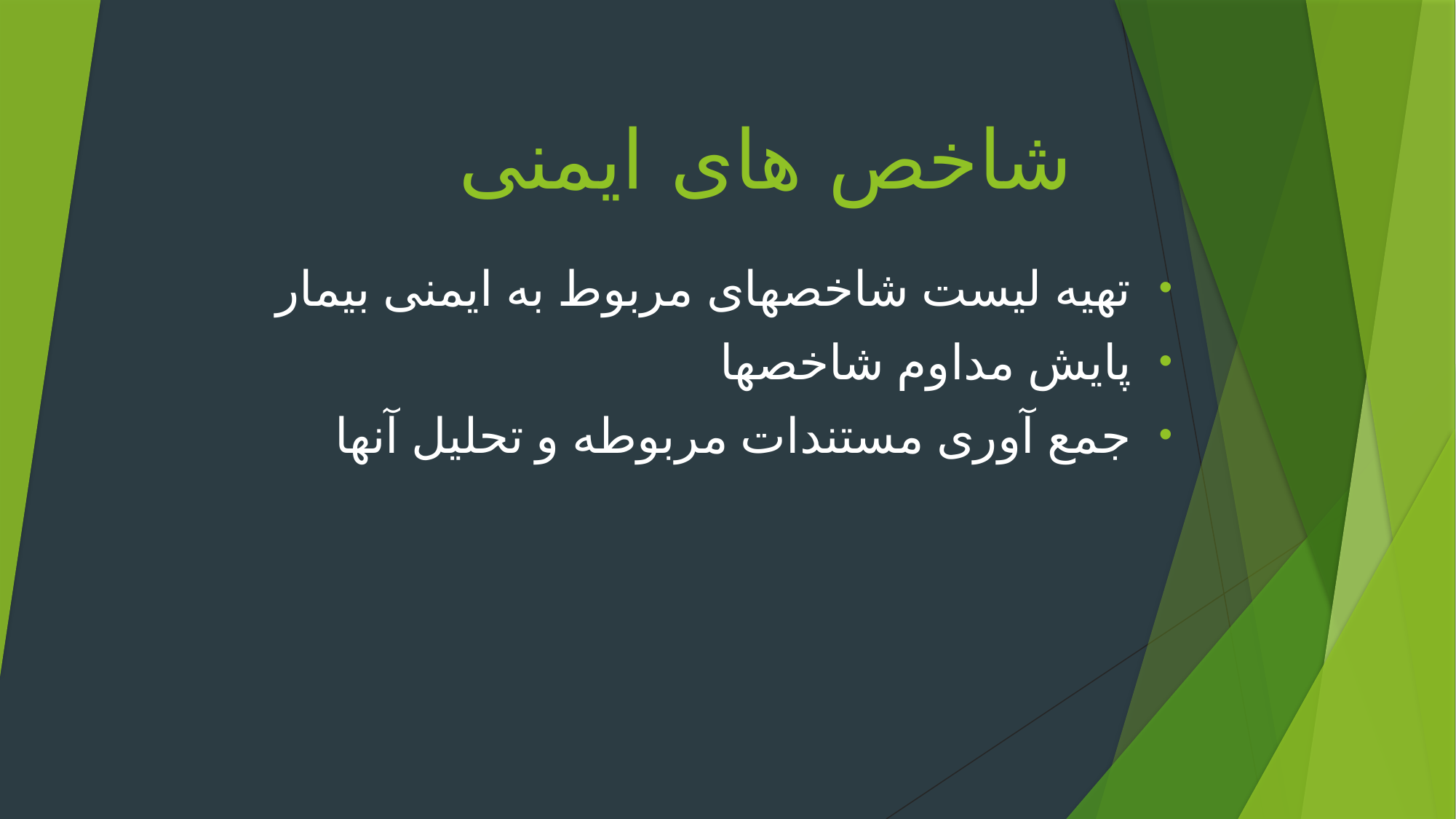

# شاخص های ایمنی
تهیه لیست شاخصهای مربوط به ایمنی بیمار
پایش مداوم شاخصها
جمع آوری مستندات مربوطه و تحلیل آنها